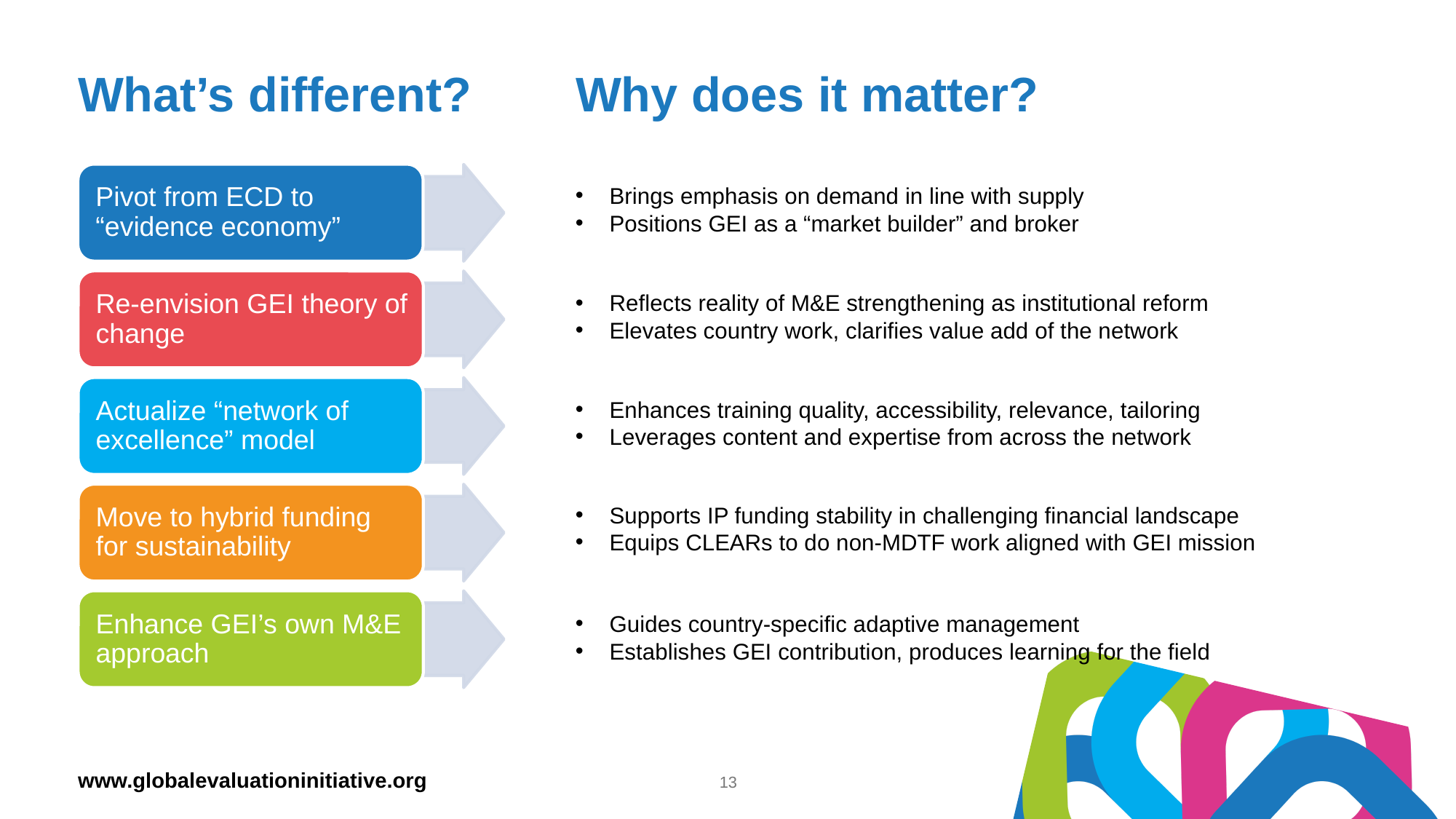

# What’s different?
Why does it matter?
Pivot from ECD to “evidence economy”
Re-envision GEI theory of change
Actualize “network of excellence” model
Move to hybrid funding for sustainability
Enhance GEI’s own M&E approach
Brings emphasis on demand in line with supply
Positions GEI as a “market builder” and broker
Reflects reality of M&E strengthening as institutional reform
Elevates country work, clarifies value add of the network
Enhances training quality, accessibility, relevance, tailoring
Leverages content and expertise from across the network
Supports IP funding stability in challenging financial landscape
Equips CLEARs to do non-MDTF work aligned with GEI mission
Guides country-specific adaptive management
Establishes GEI contribution, produces learning for the field
13